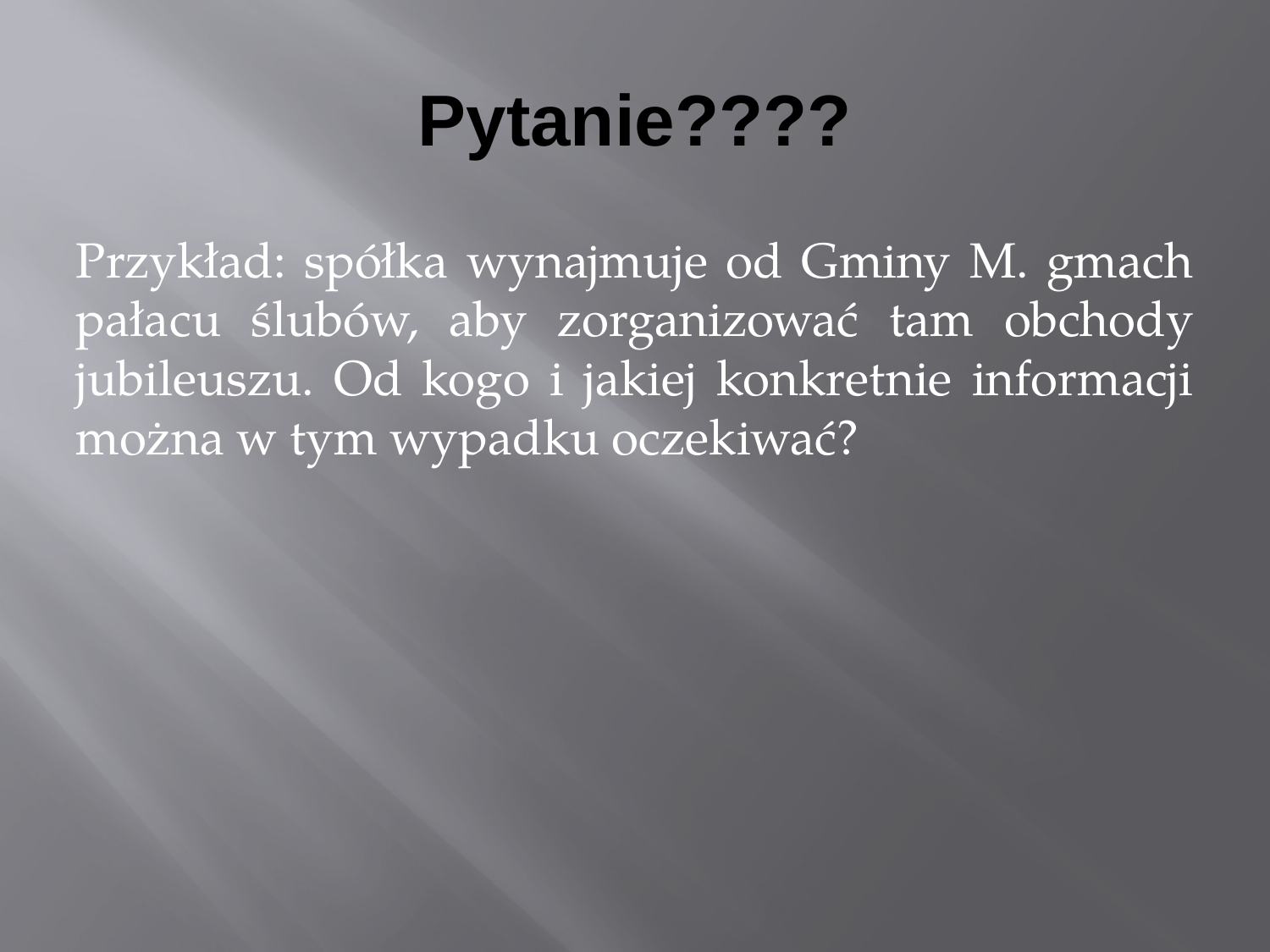

# Pytanie????
Przykład: spółka wynajmuje od Gminy M. gmach pałacu ślubów, aby zorganizować tam obchody jubileuszu. Od kogo i jakiej konkretnie informacji można w tym wypadku oczekiwać?